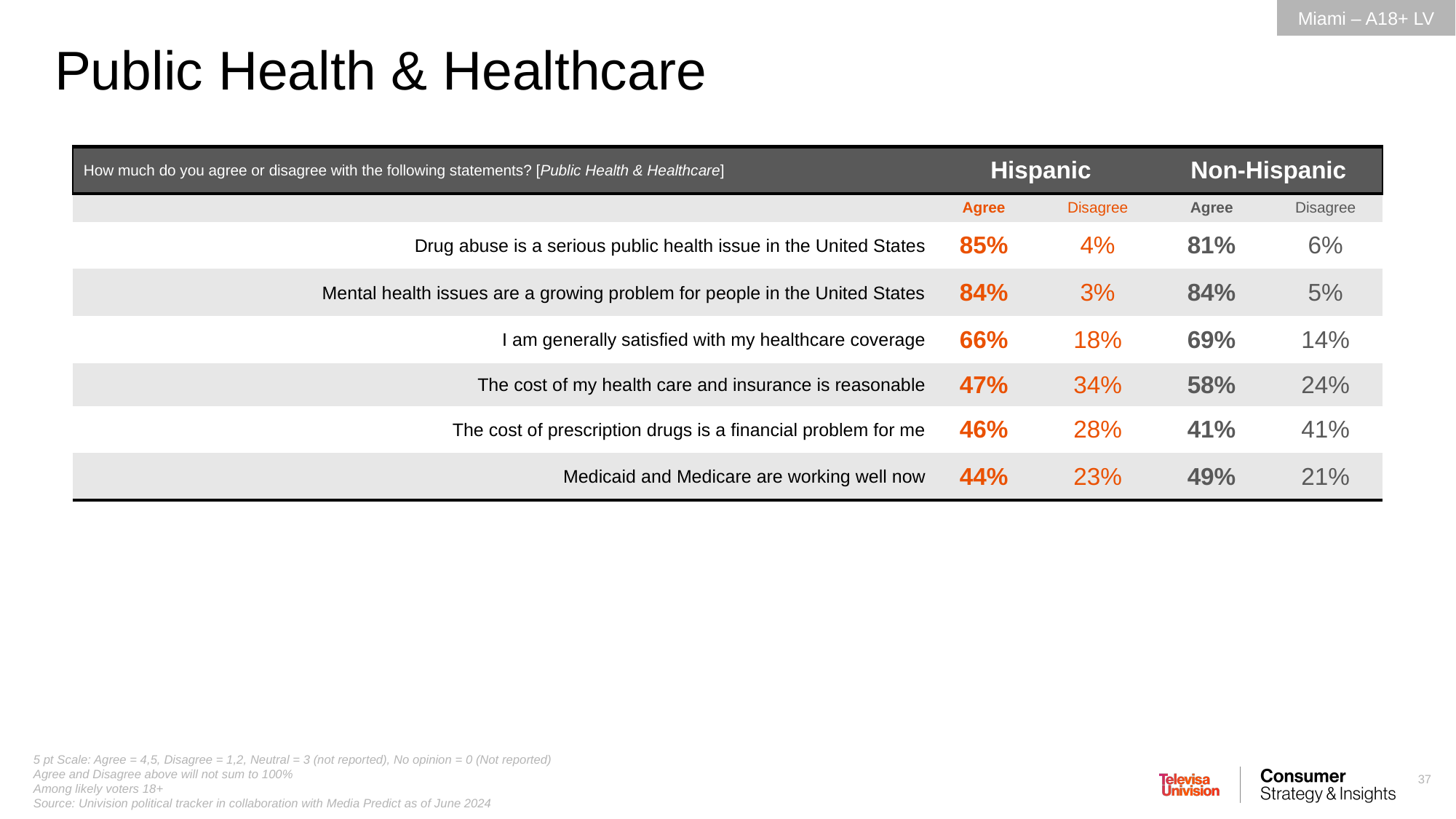

Public Health & Healthcare
| How much do you agree or disagree with the following statements? [Public Health & Healthcare] | Hispanic | Non-Hispanic | Non-Hispanic | Non-Hispanic |
| --- | --- | --- | --- | --- |
|  | Agree | Disagree | Agree | Disagree |
| Drug abuse is a serious public health issue in the United States | 85% | 4% | 81% | 6% |
| Mental health issues are a growing problem for people in the United States | 84% | 3% | 84% | 5% |
| I am generally satisfied with my healthcare coverage | 66% | 18% | 69% | 14% |
| The cost of my health care and insurance is reasonable | 47% | 34% | 58% | 24% |
| The cost of prescription drugs is a financial problem for me | 46% | 28% | 41% | 41% |
| Medicaid and Medicare are working well now | 44% | 23% | 49% | 21% |